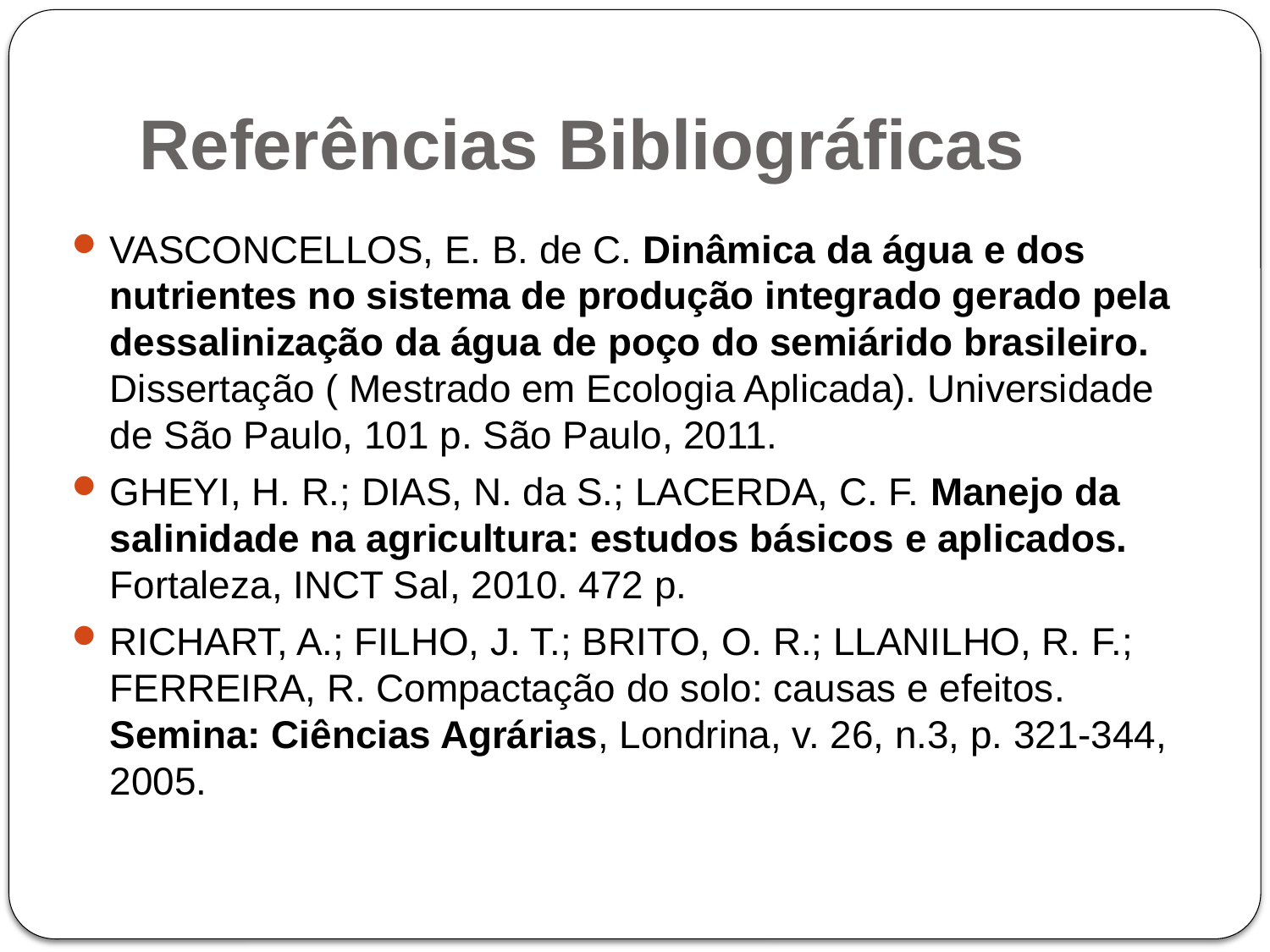

# Referências Bibliográficas
VASCONCELLOS, E. B. de C. Dinâmica da água e dos nutrientes no sistema de produção integrado gerado pela dessalinização da água de poço do semiárido brasileiro. Dissertação ( Mestrado em Ecologia Aplicada). Universidade de São Paulo, 101 p. São Paulo, 2011.
GHEYI, H. R.; DIAS, N. da S.; LACERDA, C. F. Manejo da salinidade na agricultura: estudos básicos e aplicados. Fortaleza, INCT Sal, 2010. 472 p.
RICHART, A.; FILHO, J. T.; BRITO, O. R.; LLANILHO, R. F.; FERREIRA, R. Compactação do solo: causas e efeitos. Semina: Ciências Agrárias, Londrina, v. 26, n.3, p. 321-344, 2005.